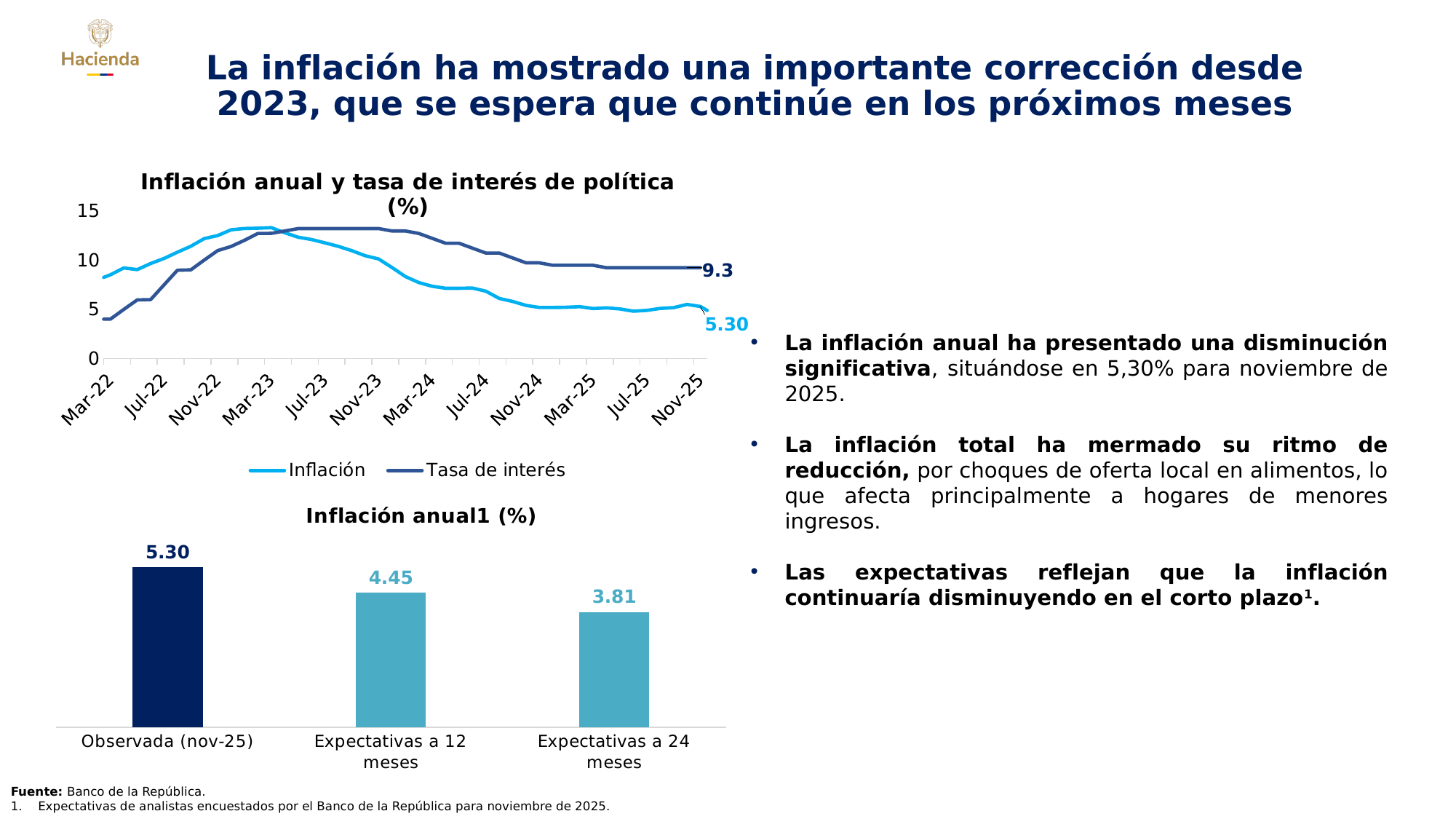

La inflación ha mostrado una importante corrección desde 2023, que se espera que continúe en los próximos meses

[unsupported chart]

La inflación anual ha presentado una disminución significativa, situándose en 5,30% para noviembre de 2025.

La inflación total ha mermado su ritmo de reducción, por choques de oferta local en alimentos, lo que afecta principalmente a hogares de menores ingresos.

Las expectativas reflejan que la inflación continuaría disminuyendo en el corto plazo1.

### Chart: Inflación anual1 (%)

| Category |  |
|---|---|
| Observada (nov-25) | 5.3 |
| Expectativas a 12 meses | 4.45 |
| Expectativas a 24 meses | 3.81333333333333 |
Fuente: Banco de la República.
Expectativas de analistas encuestados por el Banco de la República para noviembre de 2025.